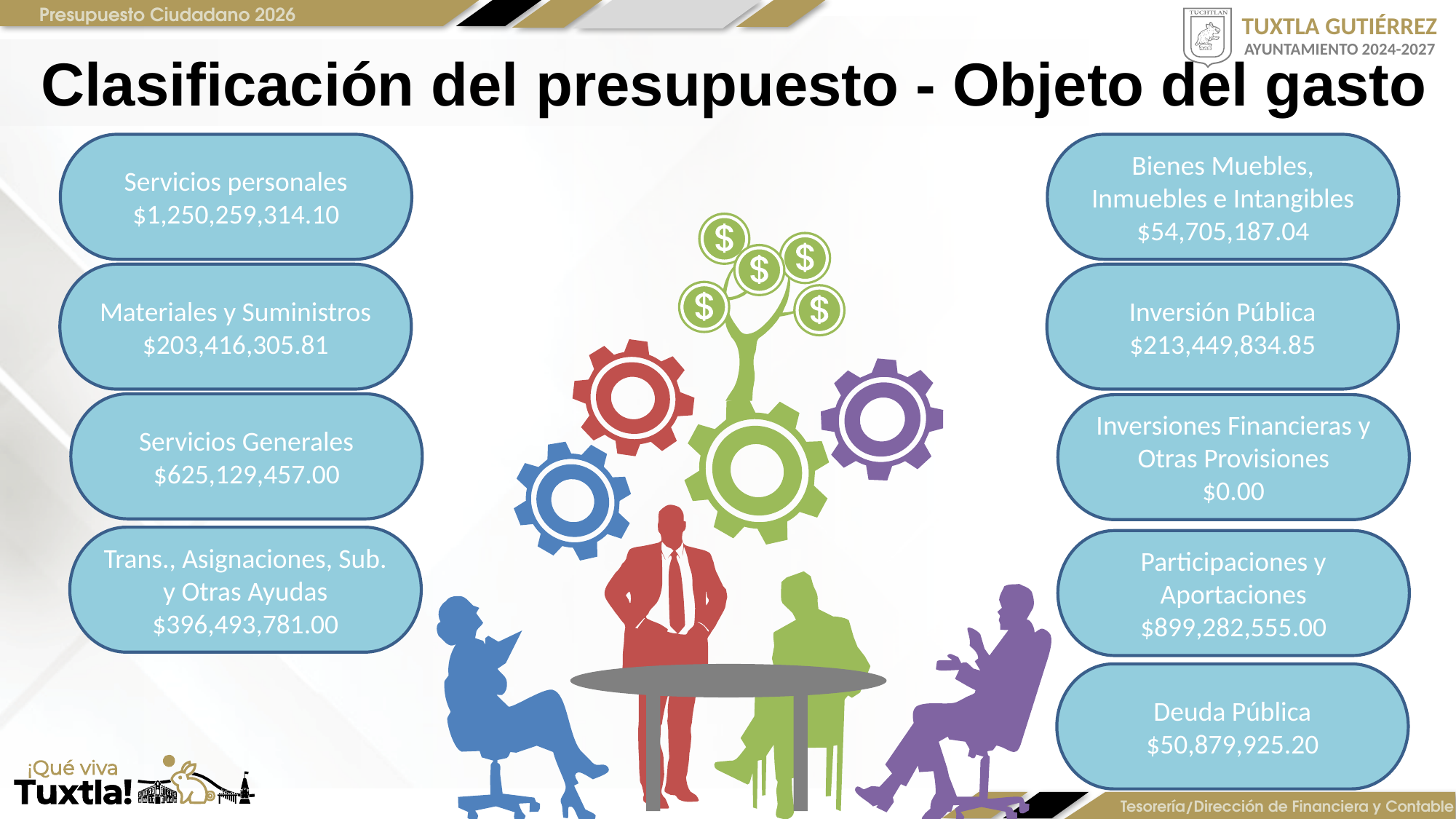

Clasificación del presupuesto - Objeto del gasto
Servicios personales
$1,250,259,314.10
Bienes Muebles, Inmuebles e Intangibles
$54,705,187.04

Materiales y Suministros
$203,416,305.81
Inversión Pública
$213,449,834.85

Servicios Generales
$625,129,457.00
Inversiones Financieras y Otras Provisiones
$0.00

Trans., Asignaciones, Sub. y Otras Ayudas
$396,493,781.00
Participaciones y Aportaciones
$899,282,555.00

Deuda Pública
$50,879,925.20